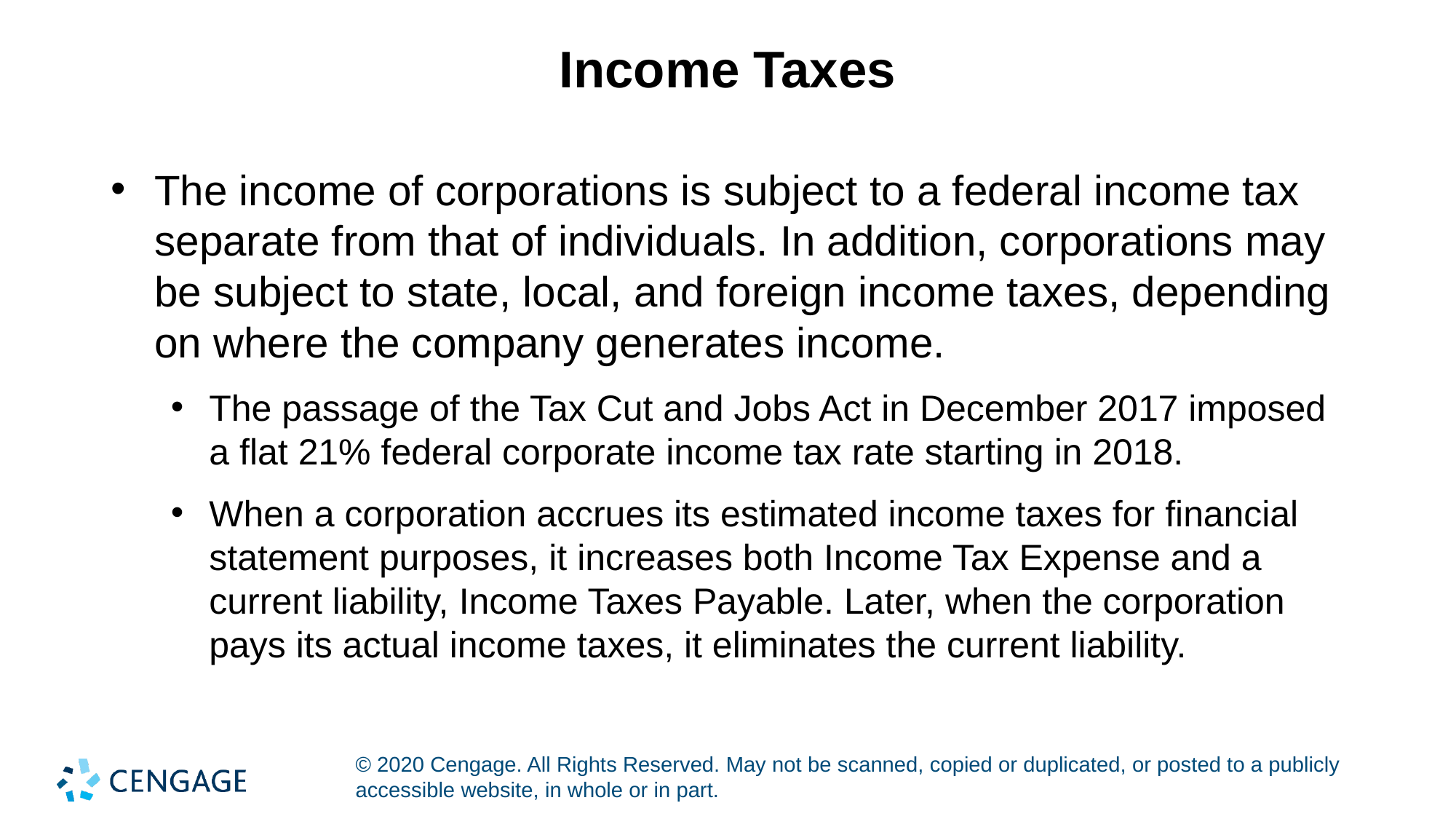

# Income Taxes
The income of corporations is subject to a federal income tax separate from that of individuals. In addition, corporations may be subject to state, local, and foreign income taxes, depending on where the company generates income.
The passage of the Tax Cut and Jobs Act in December 2017 imposed a flat 21% federal corporate income tax rate starting in 2018.
When a corporation accrues its estimated income taxes for financial statement purposes, it increases both Income Tax Expense and a current liability, Income Taxes Payable. Later, when the corporation pays its actual income taxes, it eliminates the current liability.